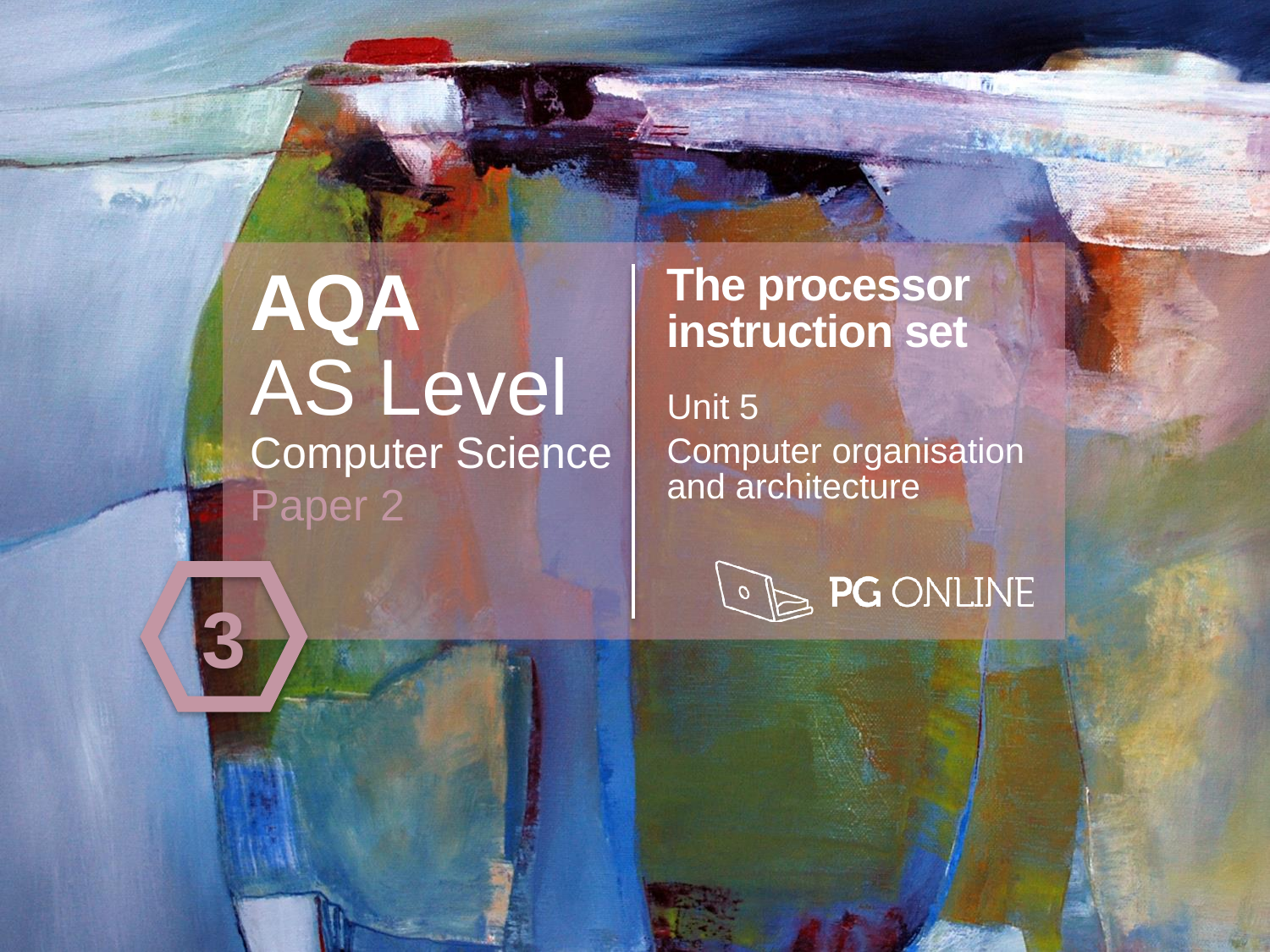

AQA
AS Level
Computer Science
Paper 2

The processor instruction set
Unit 5
Computer organisation
and architecture